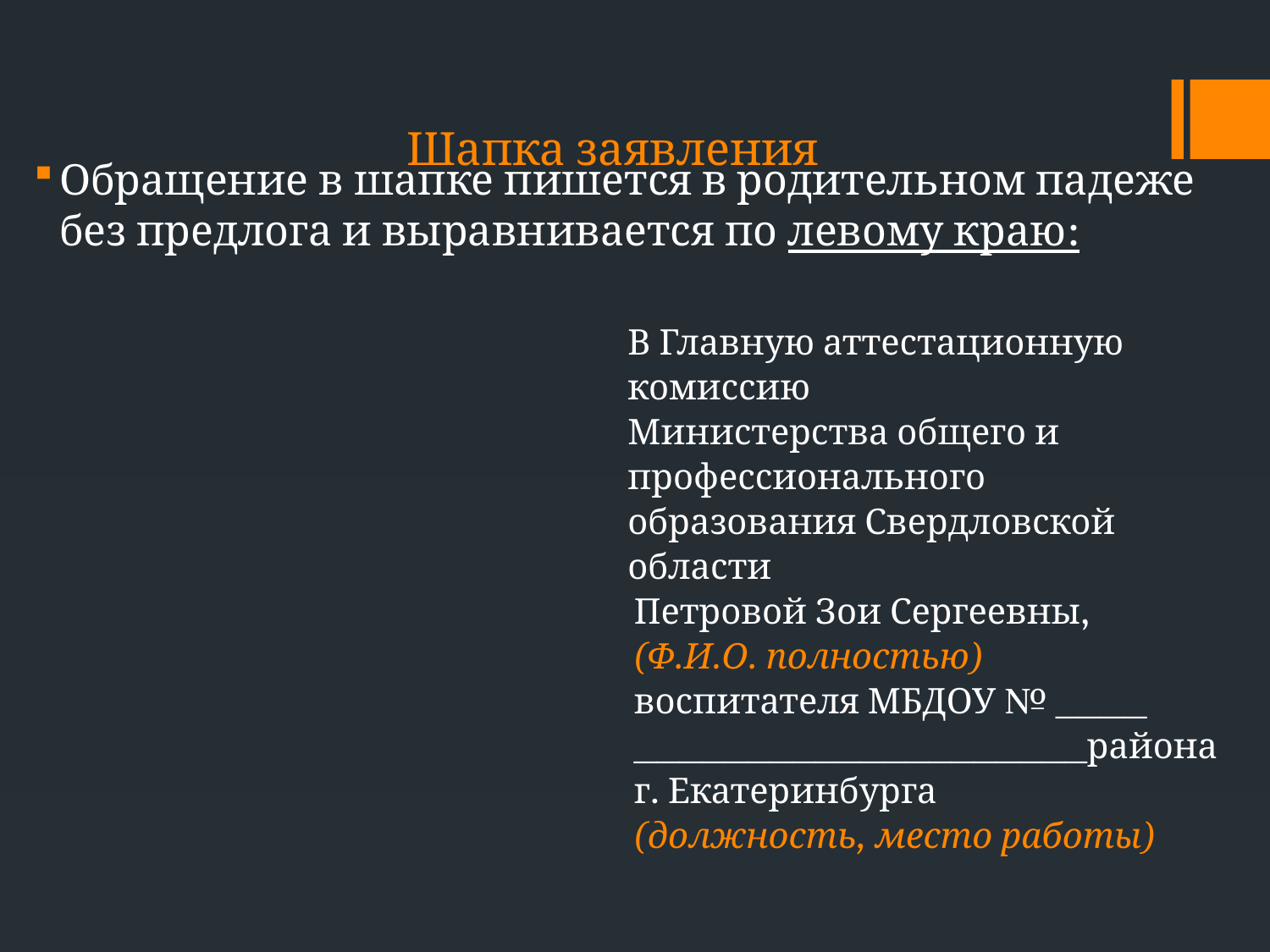

# Шапка заявления
Обращение в шапке пишется в родительном падеже без предлога и выравнивается по левому краю:

| В Главную аттестационную комиссию Министерства общего и профессионального образования Свердловской области Петровой Зои Сергеевны, (Ф.И.О. полностью) воспитателя МБДОУ № \_\_\_\_ \_\_\_\_\_\_\_\_\_\_\_\_\_\_\_\_\_\_\_\_района г. Екатеринбурга (должность, место работы) |
| --- |